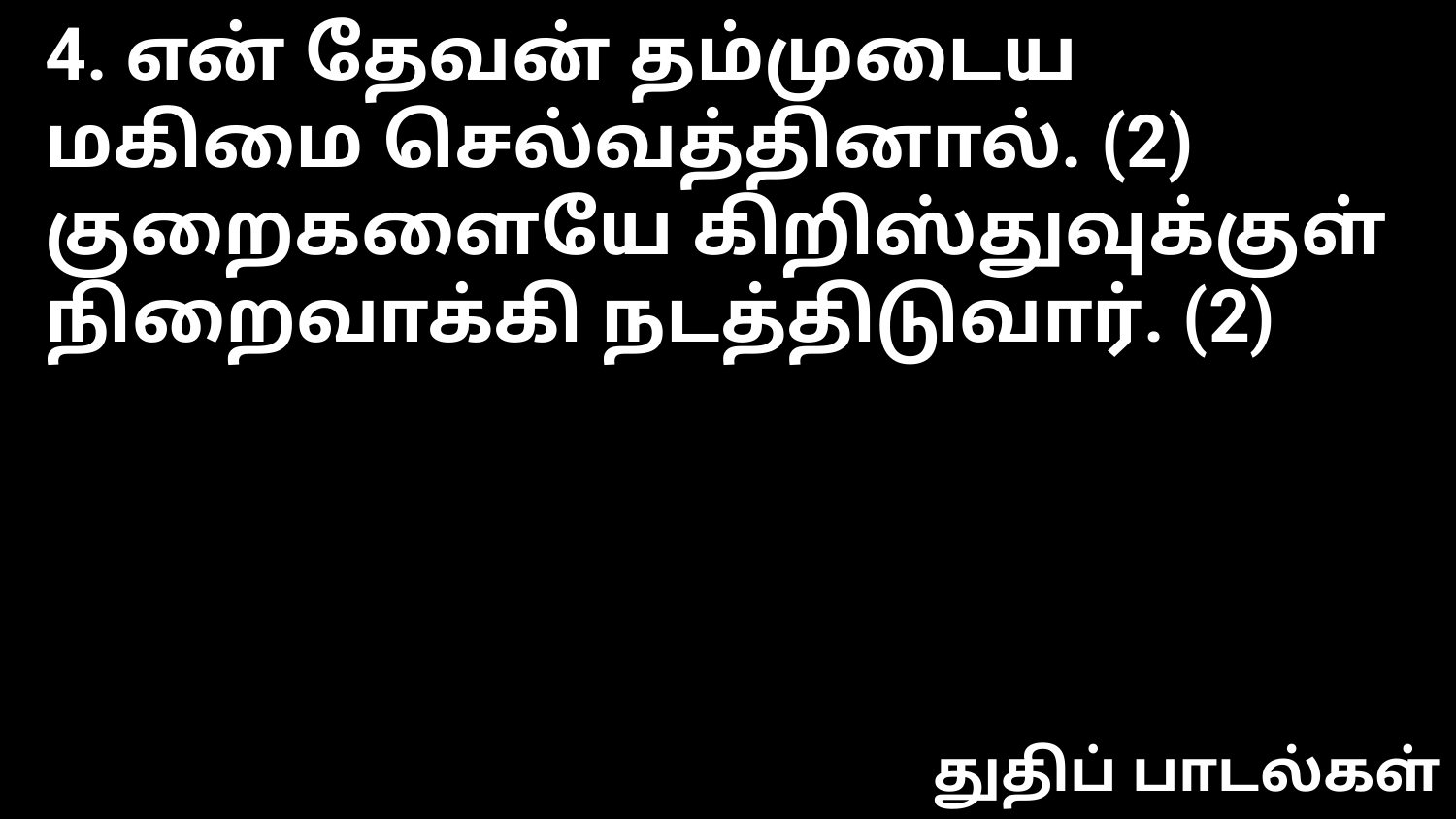

4. என் தேவன் தம்முடைய
மகிமை செல்வத்தினால். (2)
குறைகளையே கிறிஸ்துவுக்குள்
நிறைவாக்கி நடத்திடுவார். (2)

துதிப் பாடல்கள்